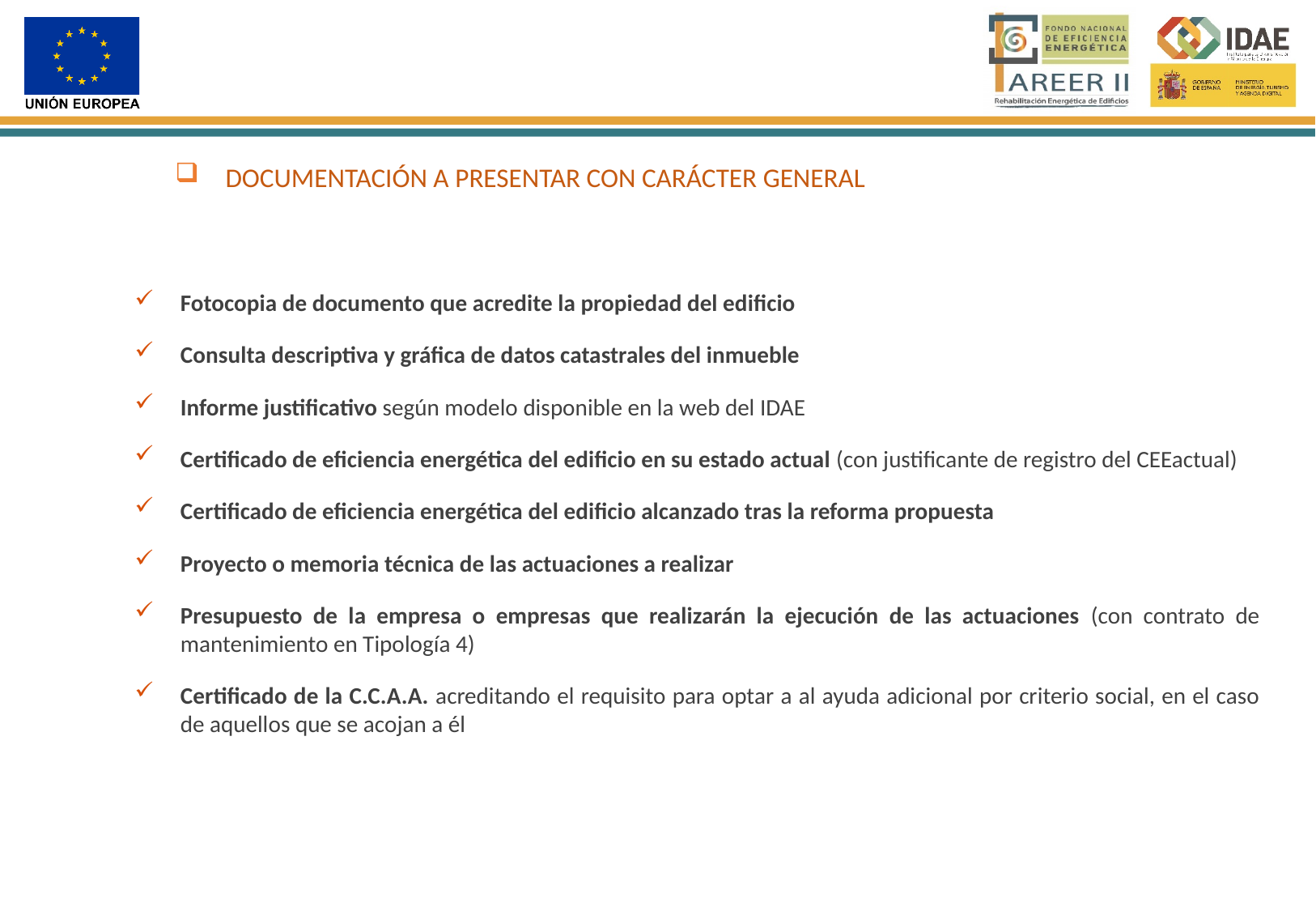

DOCUMENTACIÓN A PRESENTAR CON CARÁCTER GENERAL
Fotocopia de documento que acredite la propiedad del edificio
Consulta descriptiva y gráfica de datos catastrales del inmueble
Informe justificativo según modelo disponible en la web del IDAE
Certificado de eficiencia energética del edificio en su estado actual (con justificante de registro del CEEactual)
Certificado de eficiencia energética del edificio alcanzado tras la reforma propuesta
Proyecto o memoria técnica de las actuaciones a realizar
Presupuesto de la empresa o empresas que realizarán la ejecución de las actuaciones (con contrato de mantenimiento en Tipología 4)
Certificado de la C.C.A.A. acreditando el requisito para optar a al ayuda adicional por criterio social, en el caso de aquellos que se acojan a él